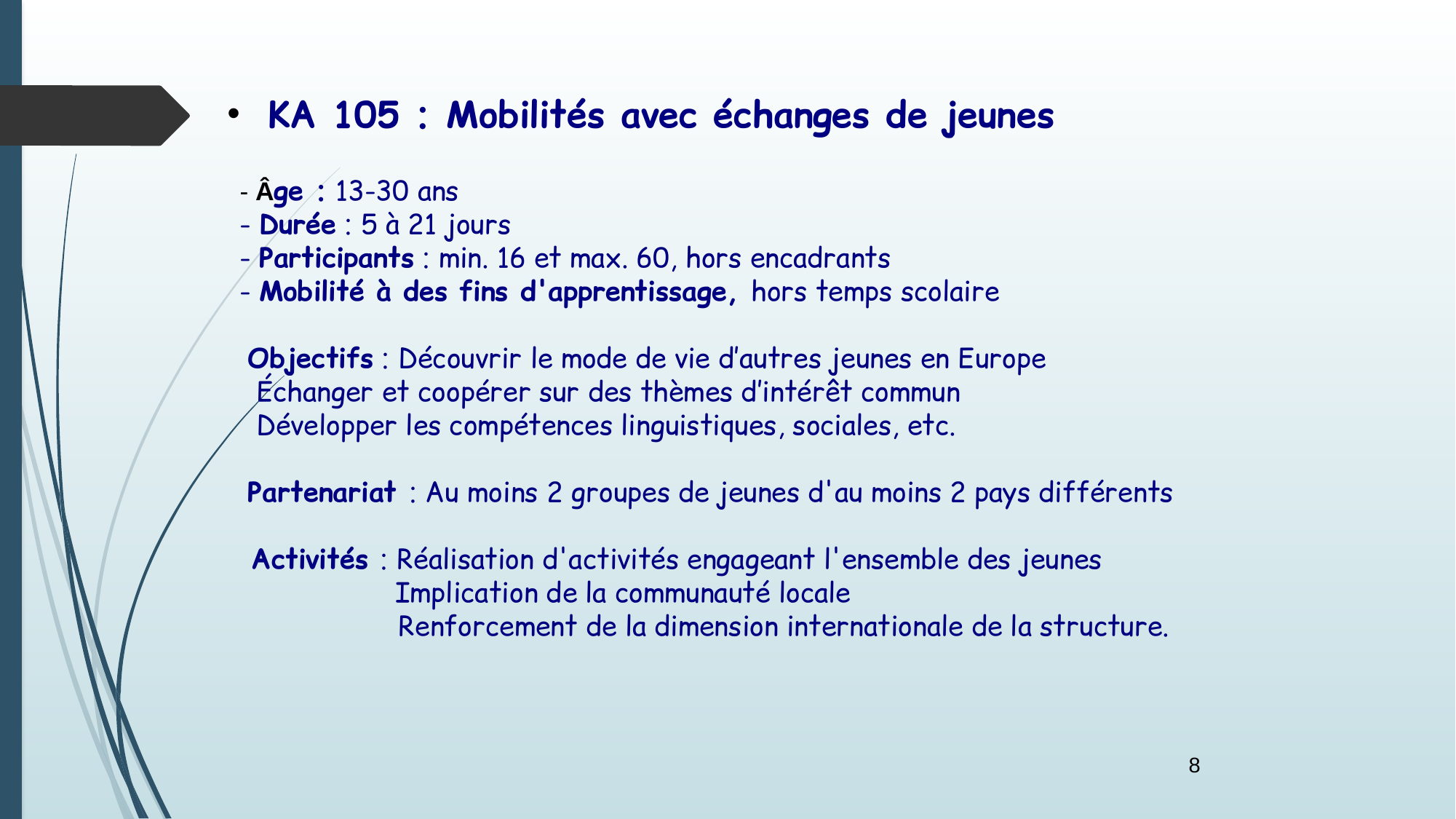

- Âge : 13-30 ans
- Durée : 5 à 21 jours
- Participants : min. 16 et max. 60, hors encadrants
- Mobilité à des fins d'apprentissage, hors temps scolaire

 Objectifs : Découvrir le mode de vie d’autres jeunes en Europe
  Échanger et coopérer sur des thèmes d’intérêt commun
  Développer les compétences linguistiques, sociales, etc.

 Partenariat : Au moins 2 groupes de jeunes d'au moins 2 pays différents

 Activités : Réalisation d'activités engageant l'ensemble des jeunes
                   Implication de la communauté locale
	      Renforcement de la dimension internationale de la structure.

KA 105 : Mobilités avec échanges de jeunes
8